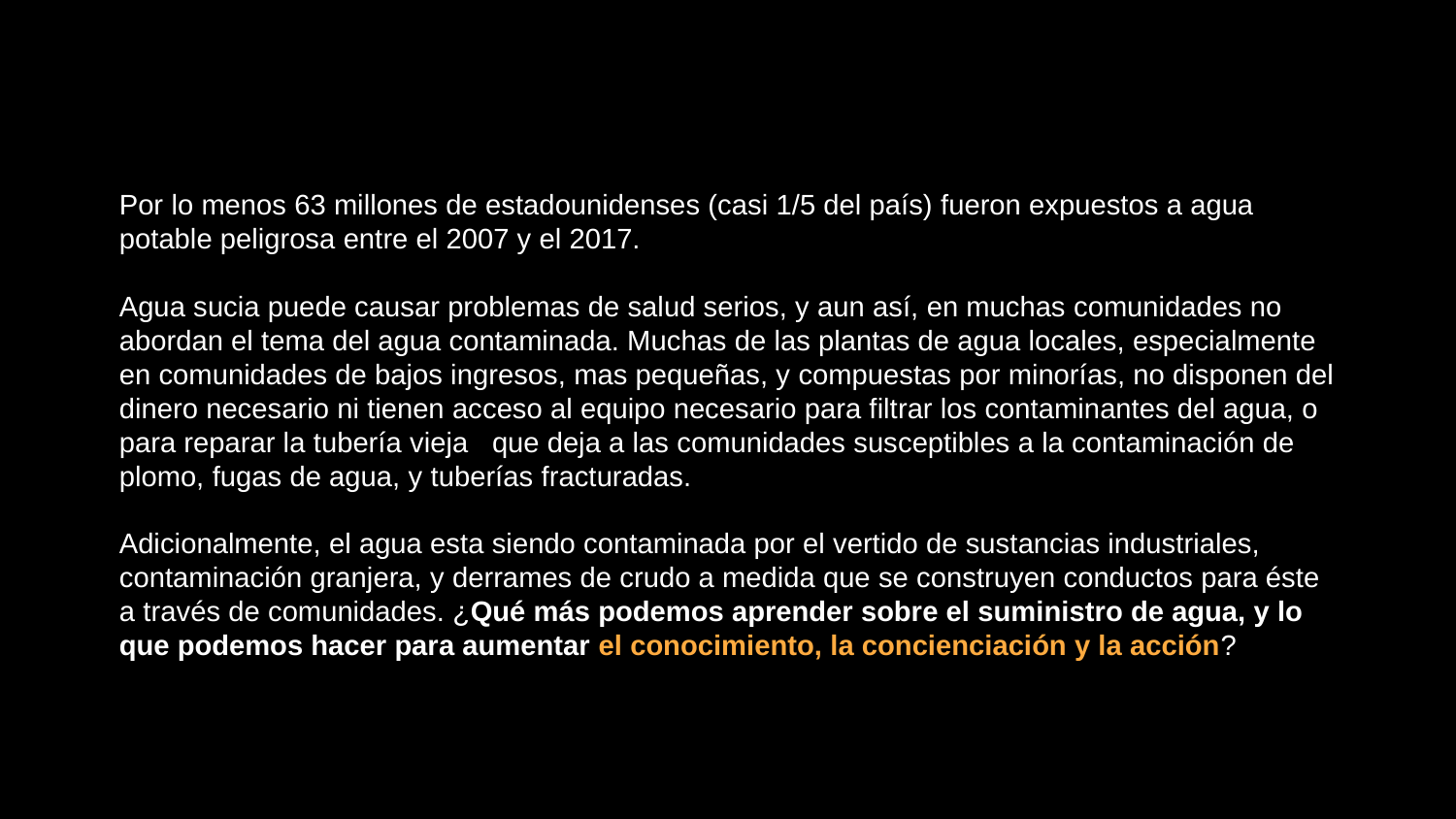

Por lo menos 63 millones de estadounidenses (casi 1/5 del país) fueron expuestos a agua potable peligrosa entre el 2007 y el 2017.

Agua sucia puede causar problemas de salud serios, y aun así, en muchas comunidades no abordan el tema del agua contaminada. Muchas de las plantas de agua locales, especialmente en comunidades de bajos ingresos, mas pequeñas, y compuestas por minorías, no disponen del dinero necesario ni tienen acceso al equipo necesario para filtrar los contaminantes del agua, o para reparar la tubería vieja   que deja a las comunidades susceptibles a la contaminación de plomo, fugas de agua, y tuberías fracturadas.

Adicionalmente, el agua esta siendo contaminada por el vertido de sustancias industriales, contaminación granjera, y derrames de crudo a medida que se construyen conductos para éste a través de comunidades. ¿Qué más podemos aprender sobre el suministro de agua, y lo que podemos hacer para aumentar el conocimiento, la concienciación y la acción?